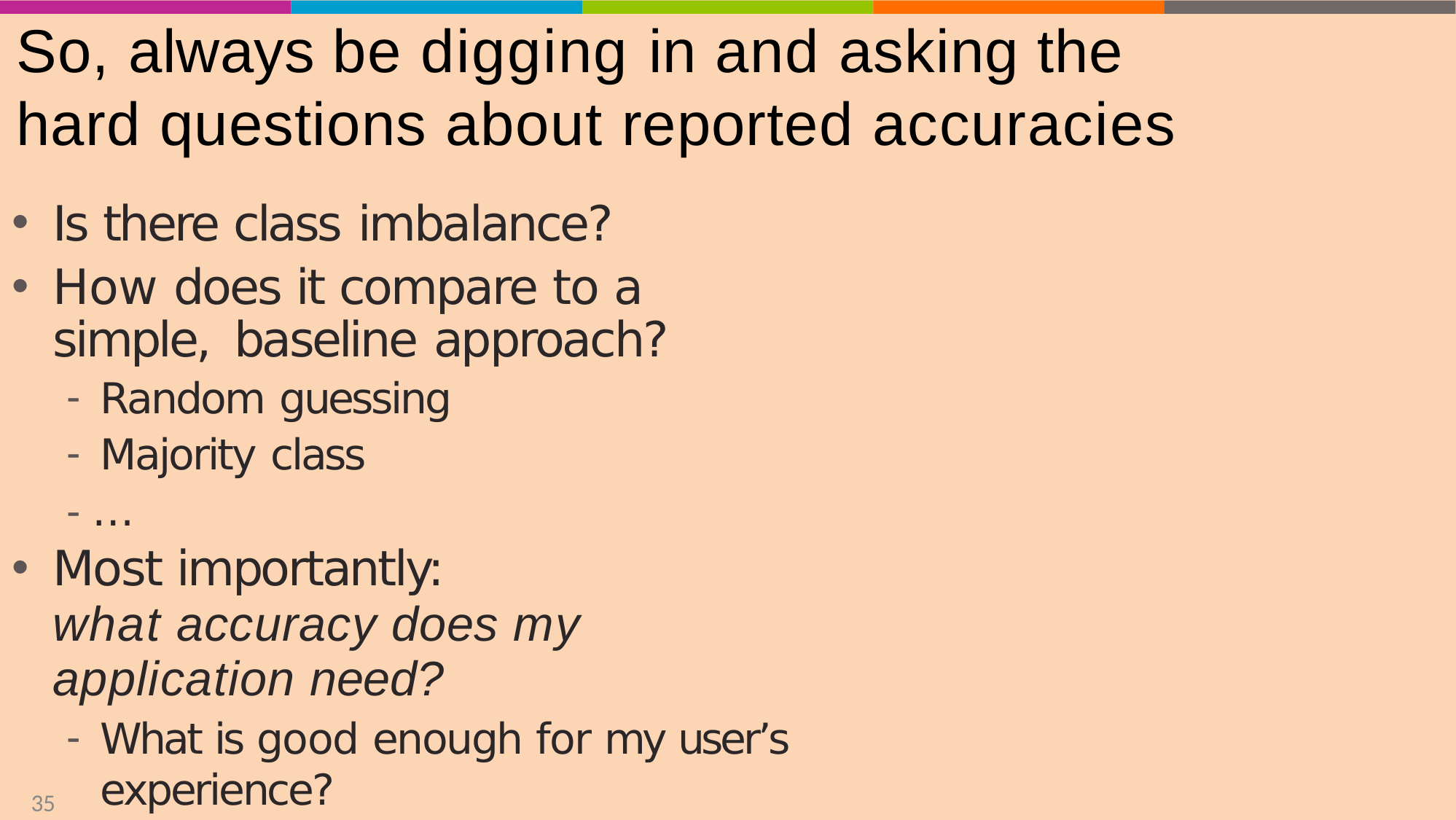

# So, always be digging in and asking the  hard questions about reported accuracies
Is there class imbalance?
How does it compare to a simple,  baseline approach?
Random guessing
Majority class
- …
Most importantly:
what accuracy does my application need?
What is good enough for my user’s experience?
What is the impact of the mistakes we make?
35